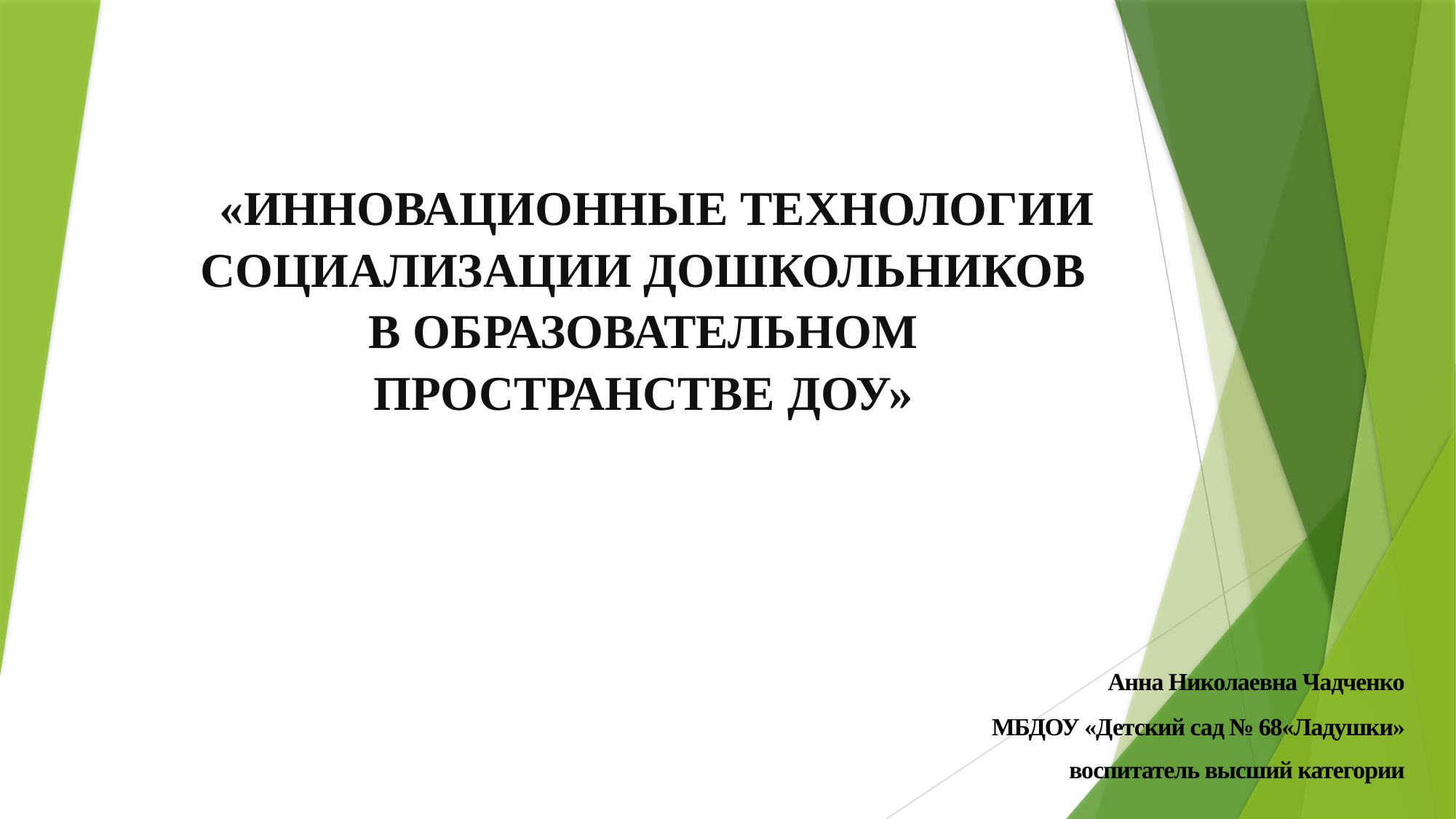

# «Инновационные технологии социализации дошкольников в образовательном пространстве ДОУ»
Анна Николаевна Чадченко
                                                                      МБДОУ «Детский сад № 68«Ладушки»
                                                                      воспитатель высший категории